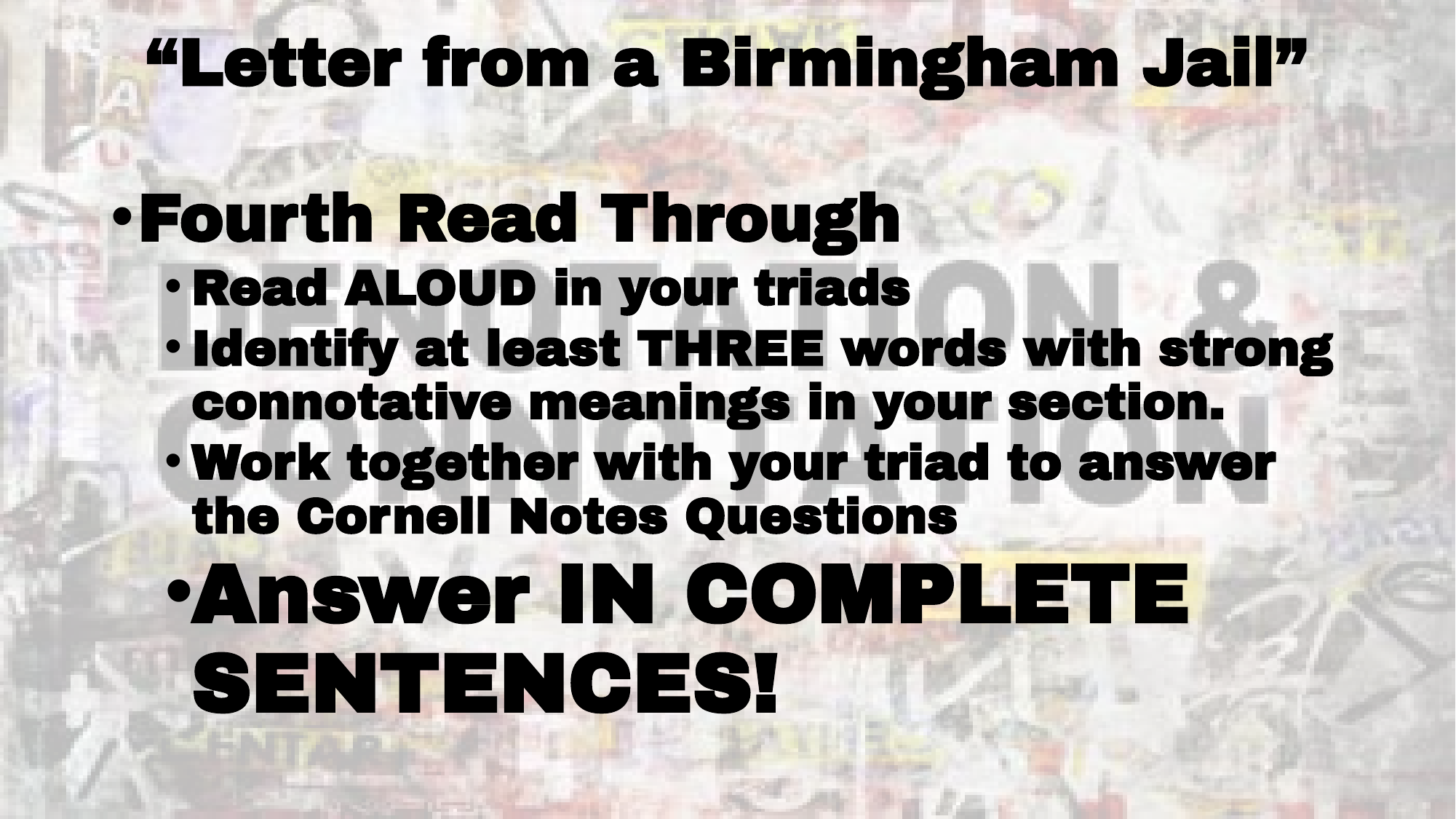

# “Letter from a Birmingham Jail”

Fourth Read Through
Read ALOUD in your triads
Identify at least THREE words with strong connotative meanings in your section.
Work together with your triad to answer the Cornell Notes Questions
Answer IN COMPLETE SENTENCES!